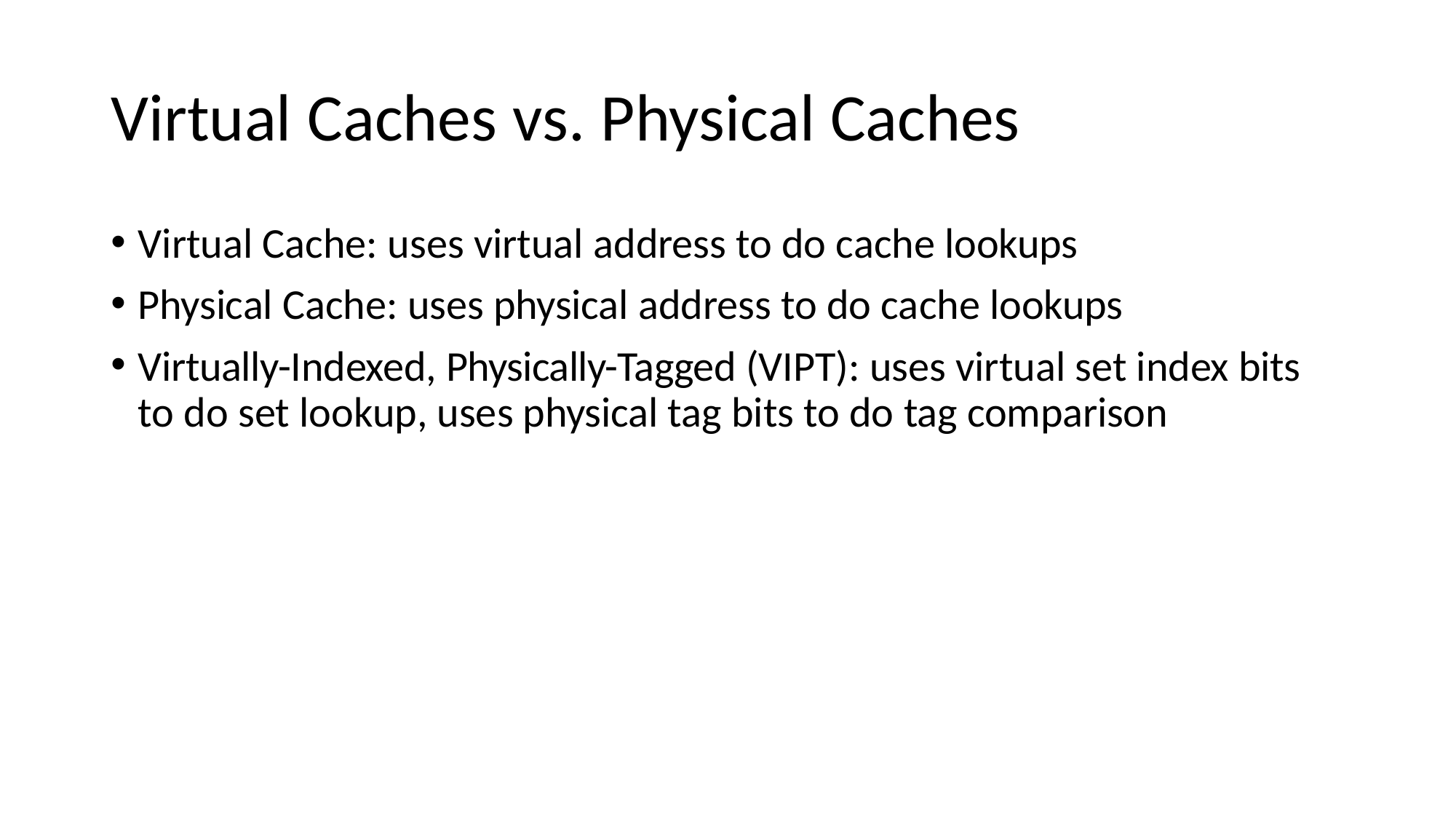

# Virtual Caches vs. Physical Caches
Virtual Cache: uses virtual address to do cache lookups
Physical Cache: uses physical address to do cache lookups
Virtually-Indexed, Physically-Tagged (VIPT): uses virtual set index bits to do set lookup, uses physical tag bits to do tag comparison